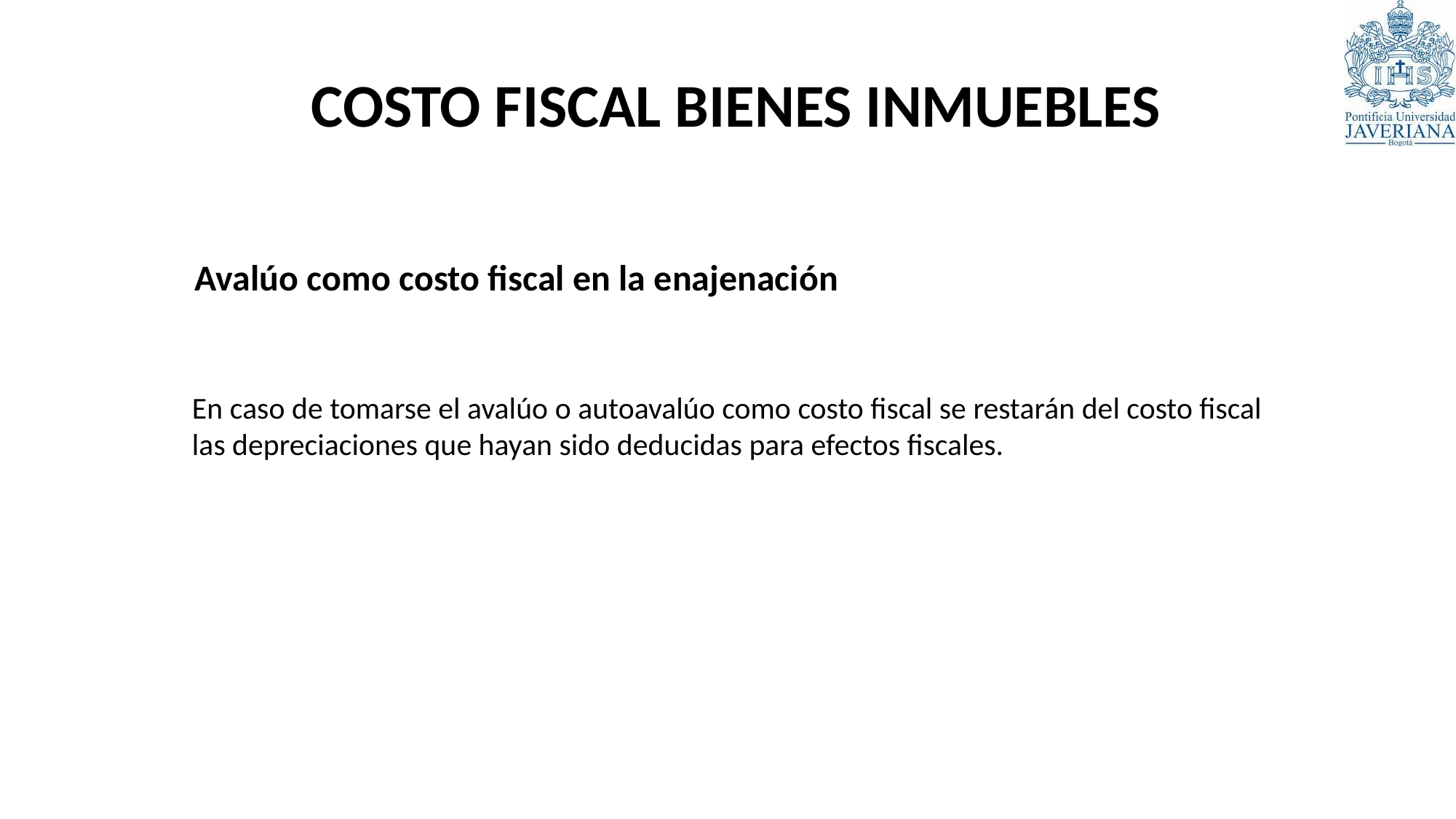

COSTO FISCAL BIENES INMUEBLES
Avalúo como costo fiscal en la enajenación
En caso de tomarse el avalúo o autoavalúo como costo fiscal se restarán del costo fiscal las depreciaciones que hayan sido deducidas para efectos fiscales.